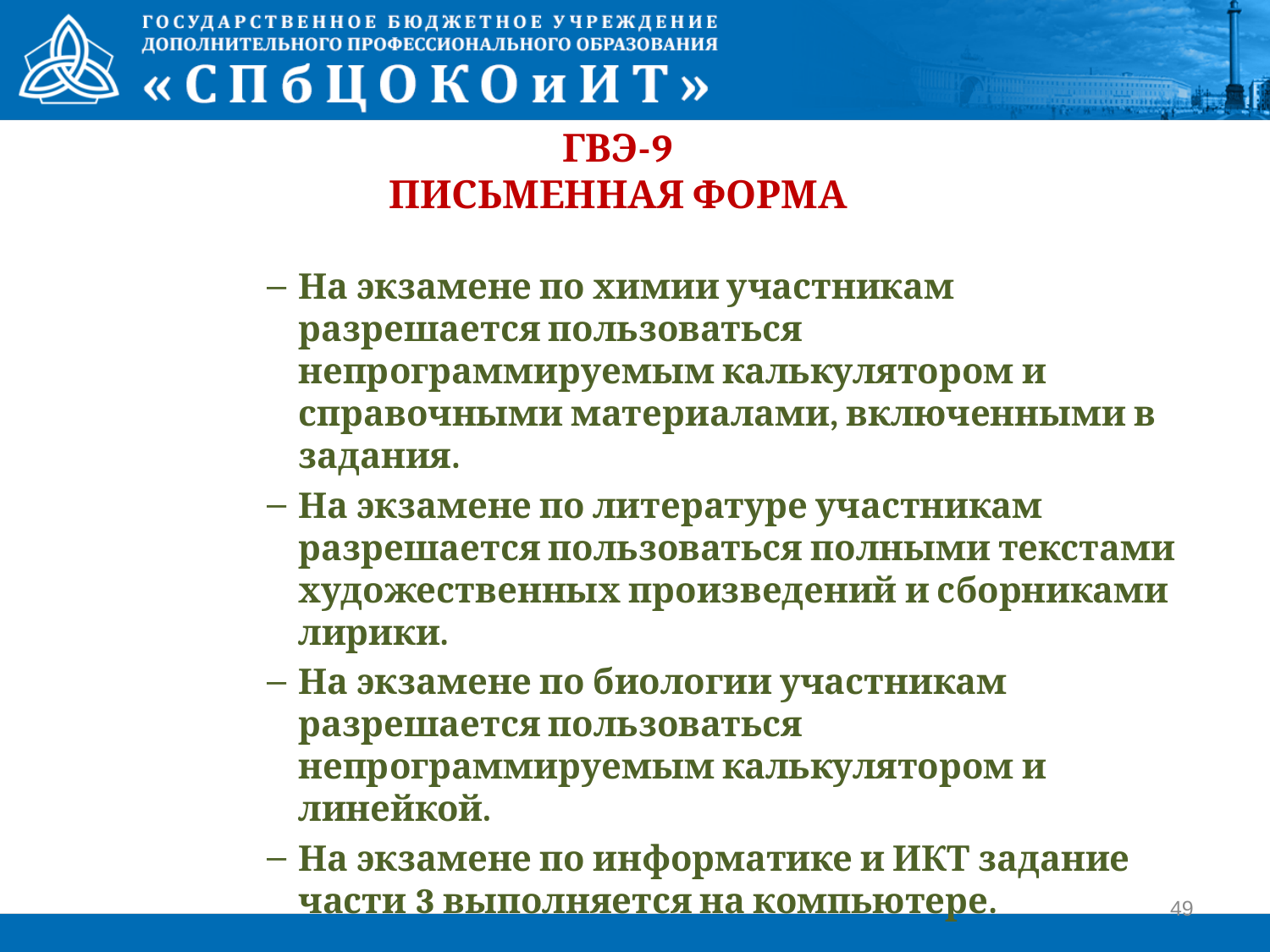

# ГВЭ-9 Письменная форма
На экзамене по химии участникам разрешается пользоваться непрограммируемым калькулятором и справочными материалами, включенными в задания.
На экзамене по литературе участникам разрешается пользоваться полными текстами художественных произведений и сборниками лирики.
На экзамене по биологии участникам разрешается пользоваться непрограммируемым калькулятором и линейкой.
На экзамене по информатике и ИКТ задание части 3 выполняется на компьютере.

49